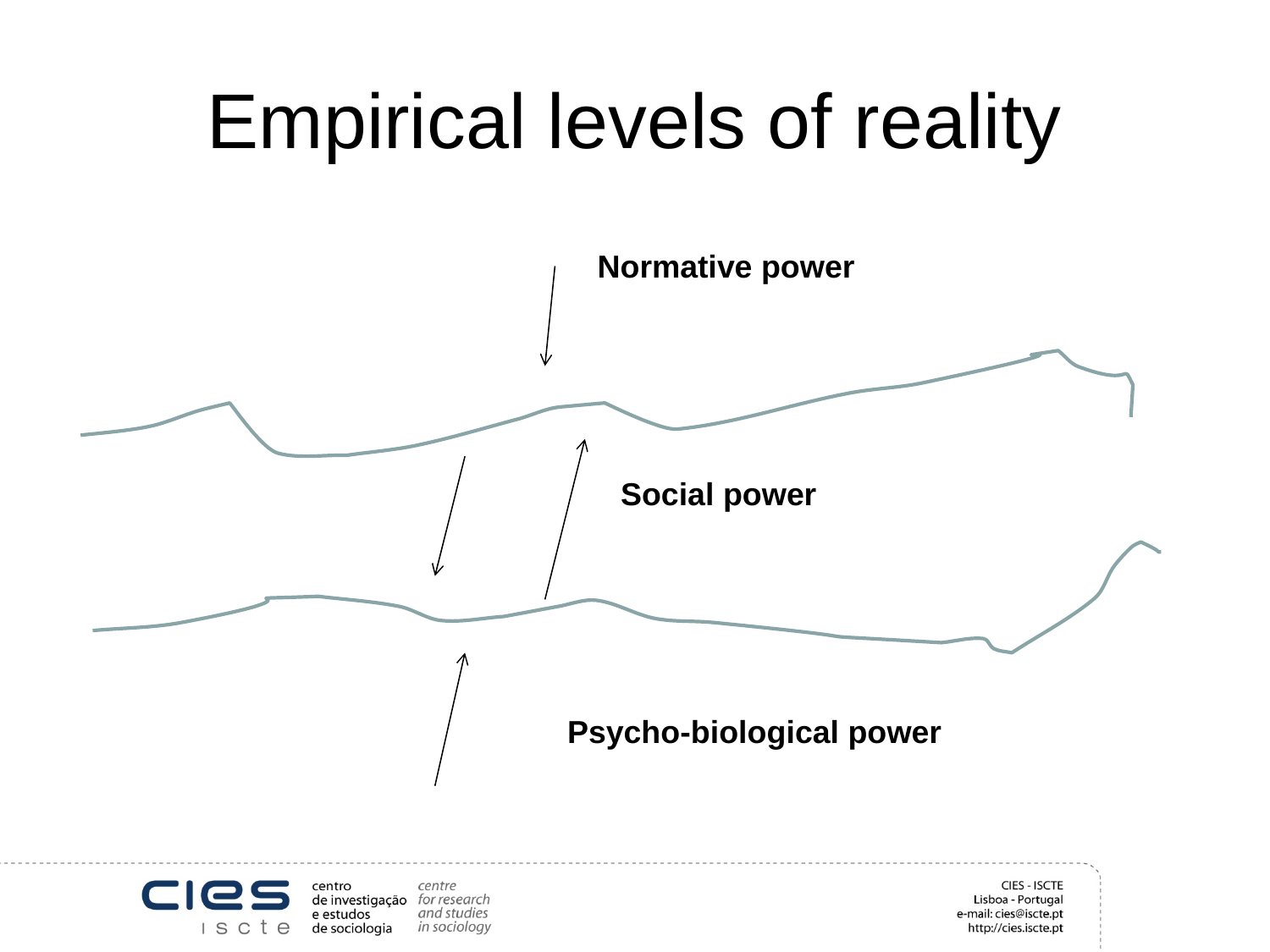

# Empirical levels of reality
Normative power

Social power

Psycho-biological power